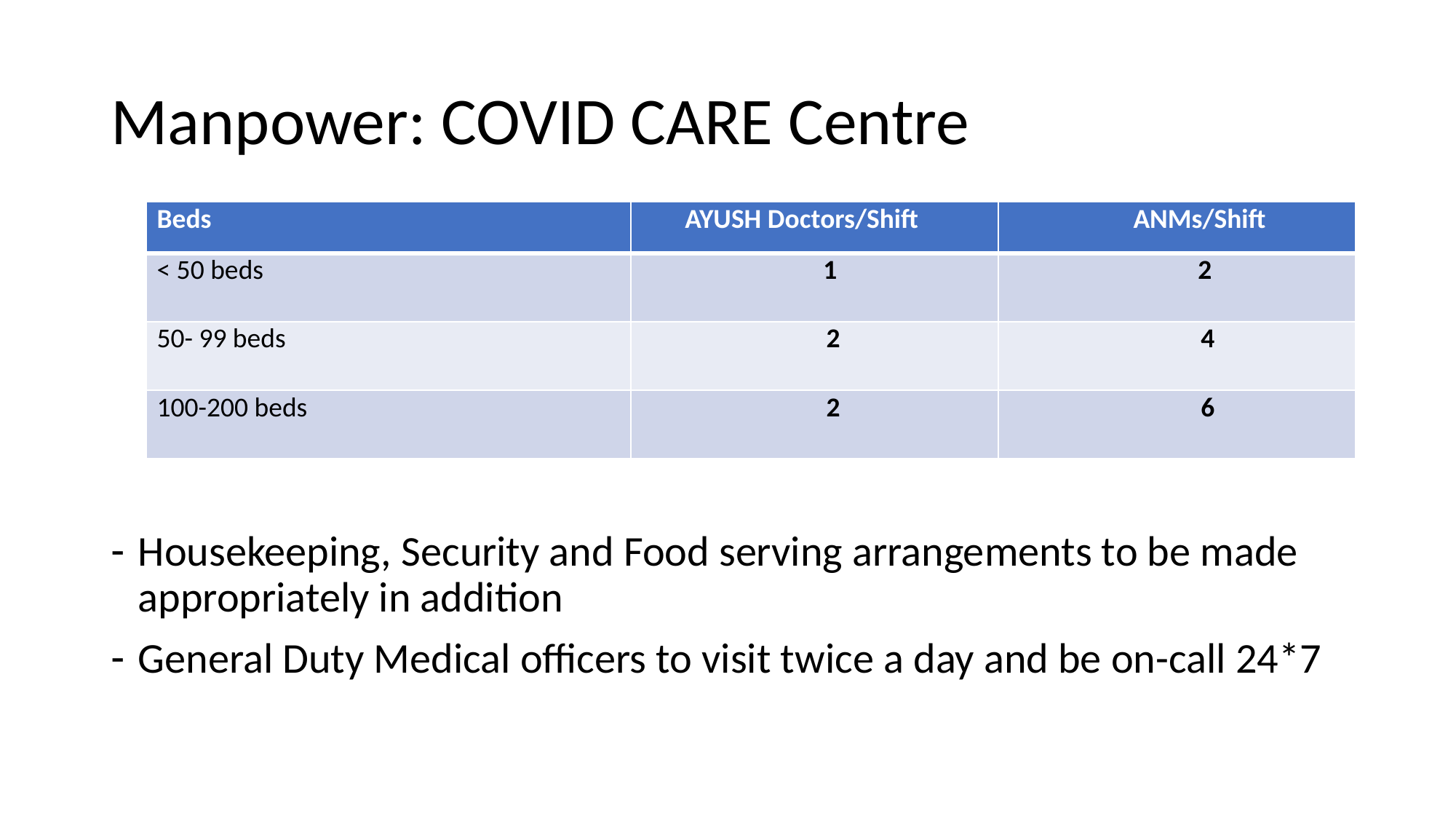

# Manpower: COVID CARE Centre

Housekeeping, Security and Food serving arrangements to be made appropriately in addition
General Duty Medical officers to visit twice a day and be on-call 24*7
| Beds | AYUSH Doctors/Shift | ANMs/Shift |
| --- | --- | --- |
| < 50 beds | 1 | 2 |
| 50- 99 beds | 2 | 4 |
| 100-200 beds | 2 | 6 |